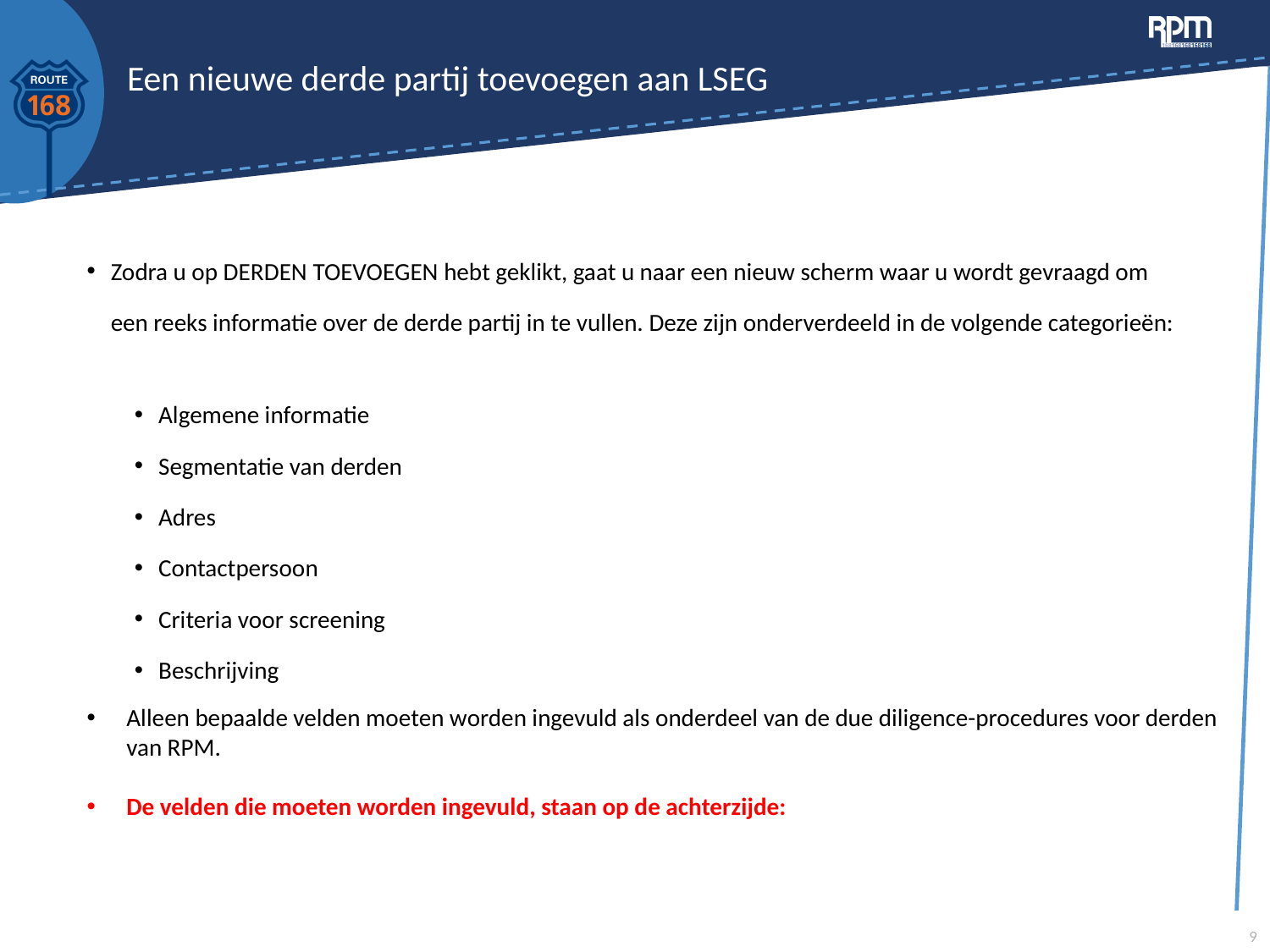

# Een nieuwe derde partij toevoegen aan LSEG
Zodra u op DERDEN TOEVOEGEN hebt geklikt, gaat u naar een nieuw scherm waar u wordt gevraagd om een reeks informatie over de derde partij in te vullen. Deze zijn onderverdeeld in de volgende categorieën:

Algemene informatie
Segmentatie van derden
Adres
Contactpersoon
Criteria voor screening
Beschrijving

Alleen bepaalde velden moeten worden ingevuld als onderdeel van de due diligence-procedures voor derden van RPM.

De velden die moeten worden ingevuld, staan op de achterzijde:
9